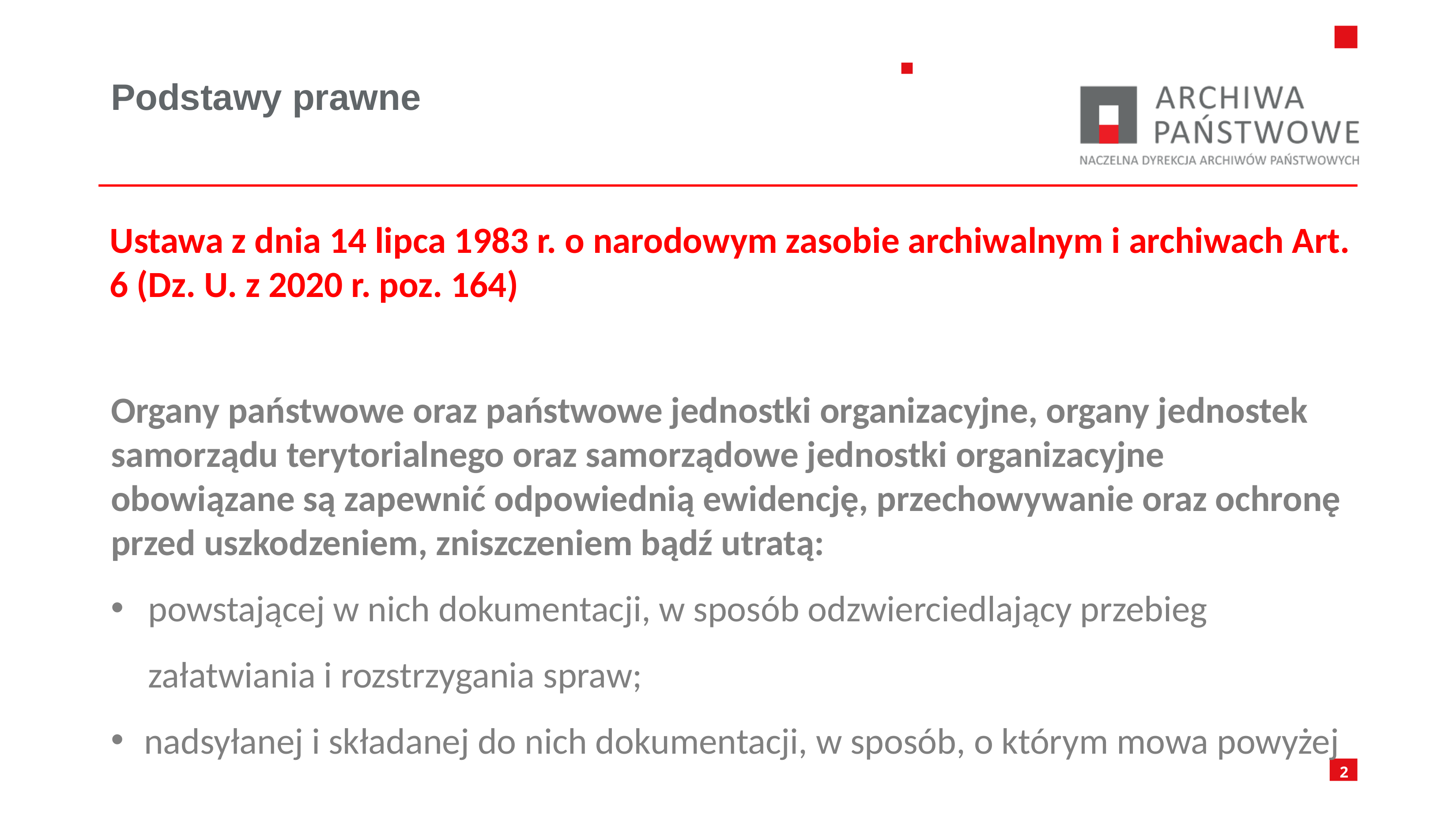

# Podstawy prawne

Ustawa z dnia 14 lipca 1983 r. o narodowym zasobie archiwalnym i archiwach Art. 6 (Dz. U. z 2020 r. poz. 164)

Organy państwowe oraz państwowe jednostki organizacyjne, organy jednostek samorządu terytorialnego oraz samorządowe jednostki organizacyjne obowiązane są zapewnić odpowiednią ewidencję, przechowywanie oraz ochronę przed uszkodzeniem, zniszczeniem bądź utratą:
powstającej w nich dokumentacji, w sposób odzwierciedlający przebieg załatwiania i rozstrzygania spraw;
nadsyłanej i składanej do nich dokumentacji, w sposób, o którym mowa powyżej

2
2